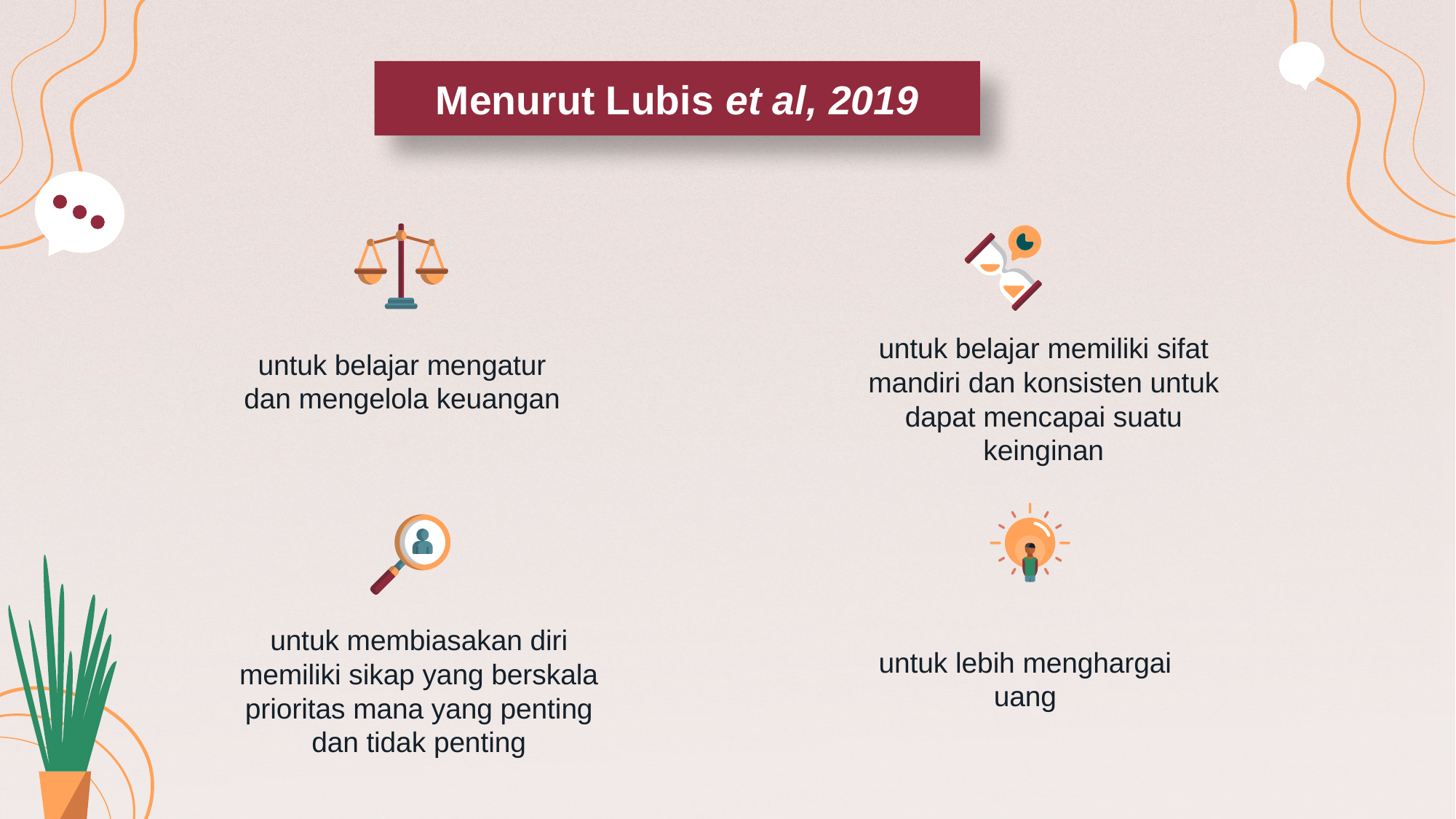

Menurut Lubis et al, 2019

untuk belajar memiliki sifat mandiri dan konsisten untuk dapat mencapai suatu keinginan

untuk belajar mengatur dan mengelola keuangan

untuk membiasakan diri memiliki sikap yang berskala prioritas mana yang penting dan tidak penting

untuk lebih menghargai uang